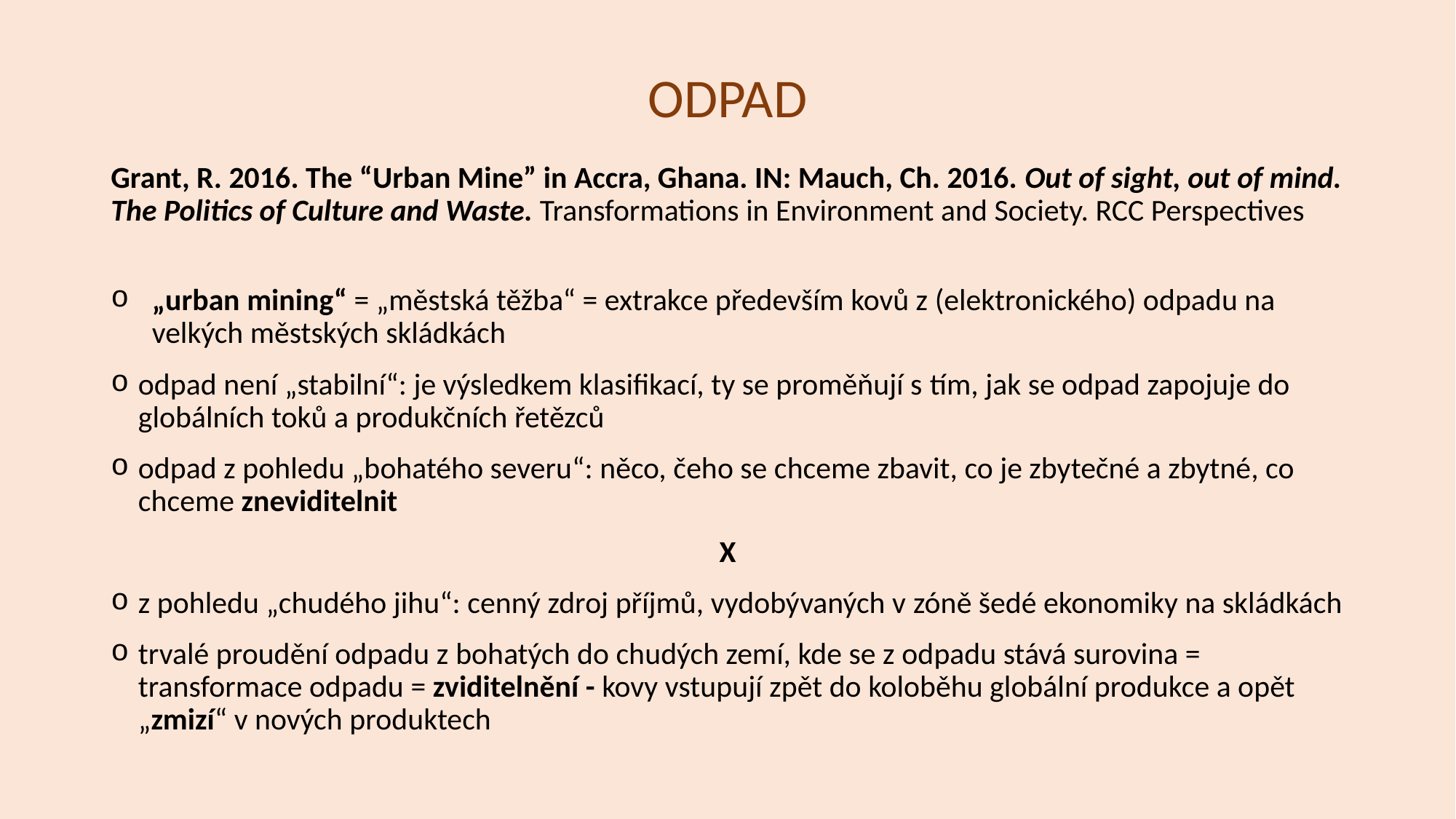

# ODPAD
Grant, R. 2016. The “Urban Mine” in Accra, Ghana. IN: Mauch, Ch. 2016. Out of sight, out of mind. The Politics of Culture and Waste. Transformations in Environment and Society. RCC Perspectives

„urban mining“ = „městská těžba“ = extrakce především kovů z (elektronického) odpadu na velkých městských skládkách
odpad není „stabilní“: je výsledkem klasifikací, ty se proměňují s tím, jak se odpad zapojuje do globálních toků a produkčních řetězců
odpad z pohledu „bohatého severu“: něco, čeho se chceme zbavit, co je zbytečné a zbytné, co chceme zneviditelnit
X
z pohledu „chudého jihu“: cenný zdroj příjmů, vydobývaných v zóně šedé ekonomiky na skládkách
trvalé proudění odpadu z bohatých do chudých zemí, kde se z odpadu stává surovina = transformace odpadu = zviditelnění - kovy vstupují zpět do koloběhu globální produkce a opět „zmizí“ v nových produktech